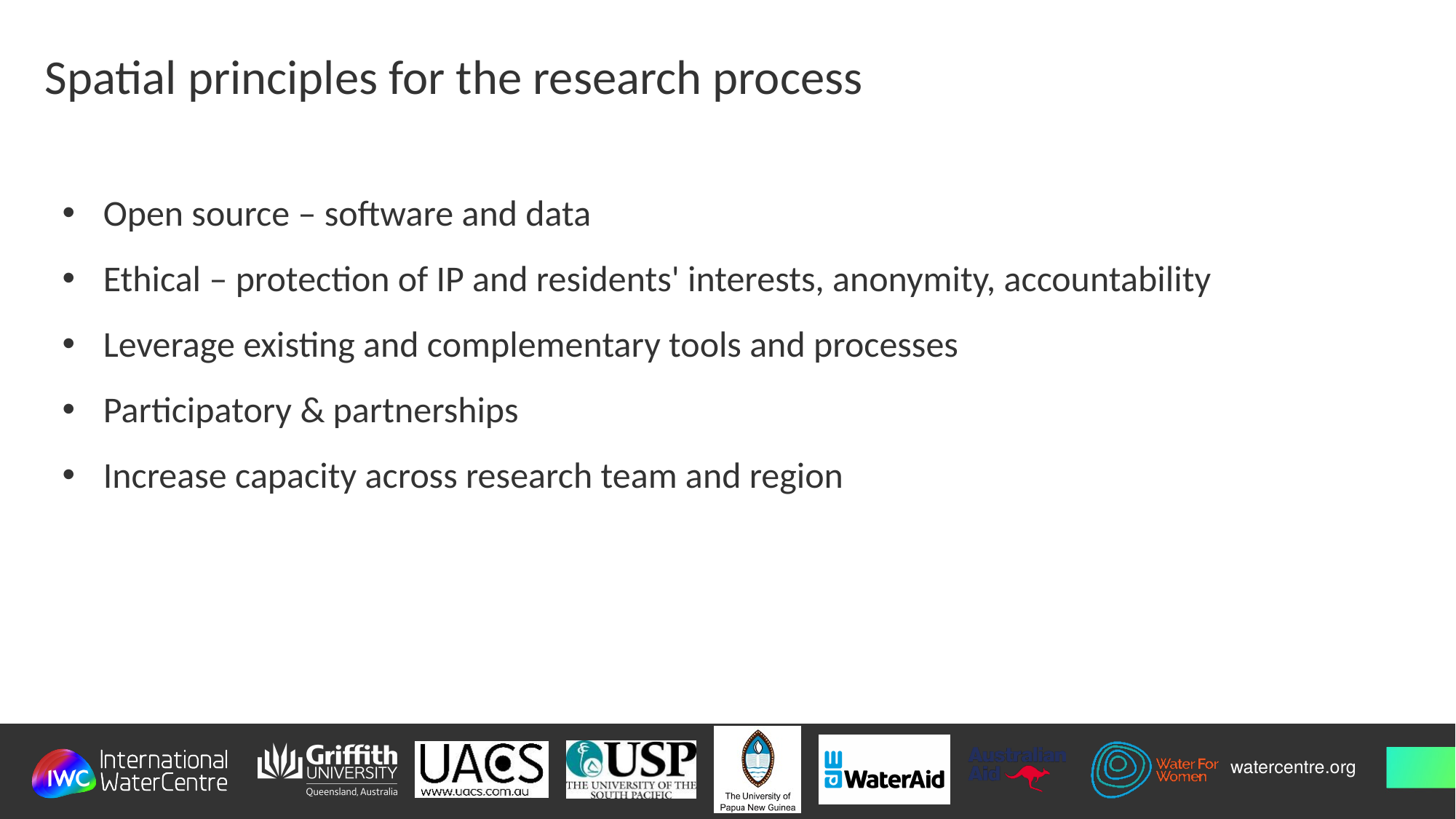

Spatial principles for the research process
Open source – software and data
Ethical – protection of IP and residents' interests, anonymity, accountability
Leverage existing and complementary tools and processes
Participatory & partnerships
Increase capacity across research team and region